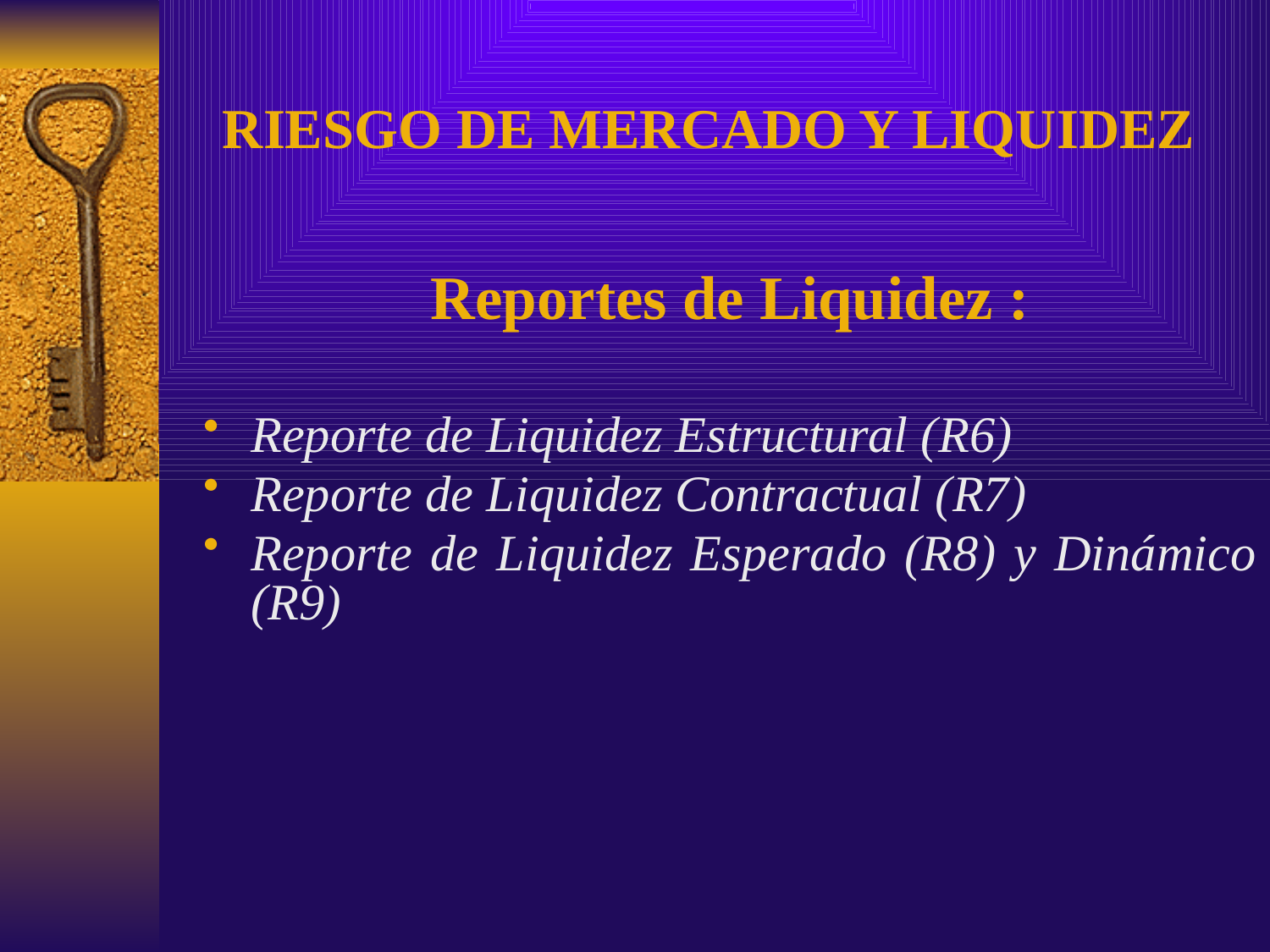

# RIESGO DE MERCADO Y LIQUIDEZ

Reportes de Liquidez :

Reporte de Liquidez Estructural (R6)
Reporte de Liquidez Contractual (R7)
Reporte de Liquidez Esperado (R8) y Dinámico (R9)